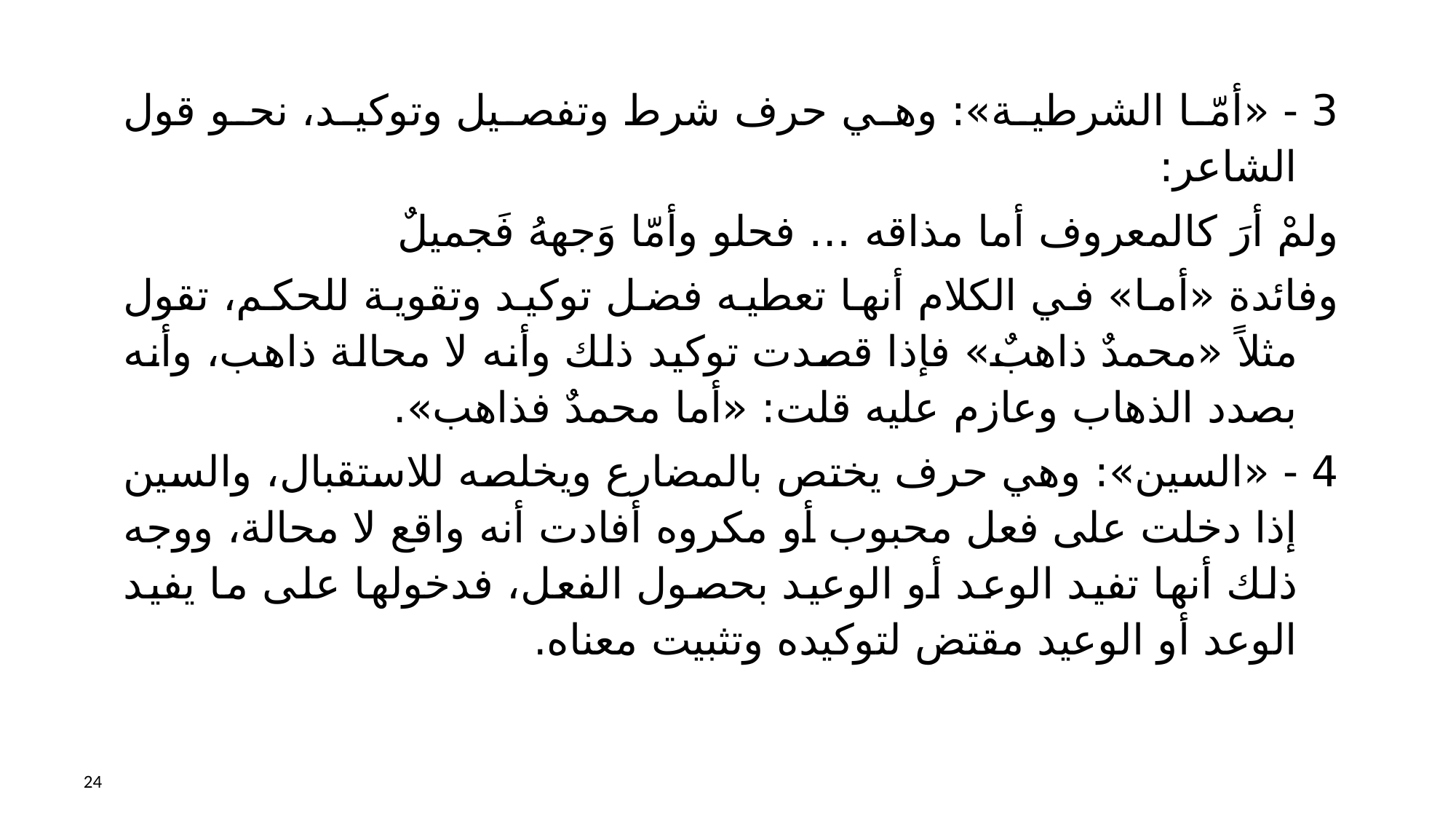

3 - «أمّا الشرطية»: وهي حرف شرط وتفصيل وتوكيد، نحو قول الشاعر:
ولمْ أرَ كالمعروف أما مذاقه … فحلو وأمّا وَجههُ فَجميلٌ
وفائدة «أما» في الكلام أنها تعطيه فضل توكيد وتقوية للحكم، تقول مثلاً «محمدٌ ذاهبٌ» فإذا قصدت توكيد ذلك وأنه لا محالة ذاهب، وأنه بصدد الذهاب وعازم عليه قلت: «أما محمدٌ فذاهب».
4 - «السين»: وهي حرف يختص بالمضارع ويخلصه للاستقبال، والسين إذا دخلت على فعل محبوب أو مكروه أفادت أنه واقع لا محالة، ووجه ذلك أنها تفيد الوعد أو الوعيد بحصول الفعل، فدخولها على ما يفيد الوعد أو الوعيد مقتض لتوكيده وتثبيت معناه.
24